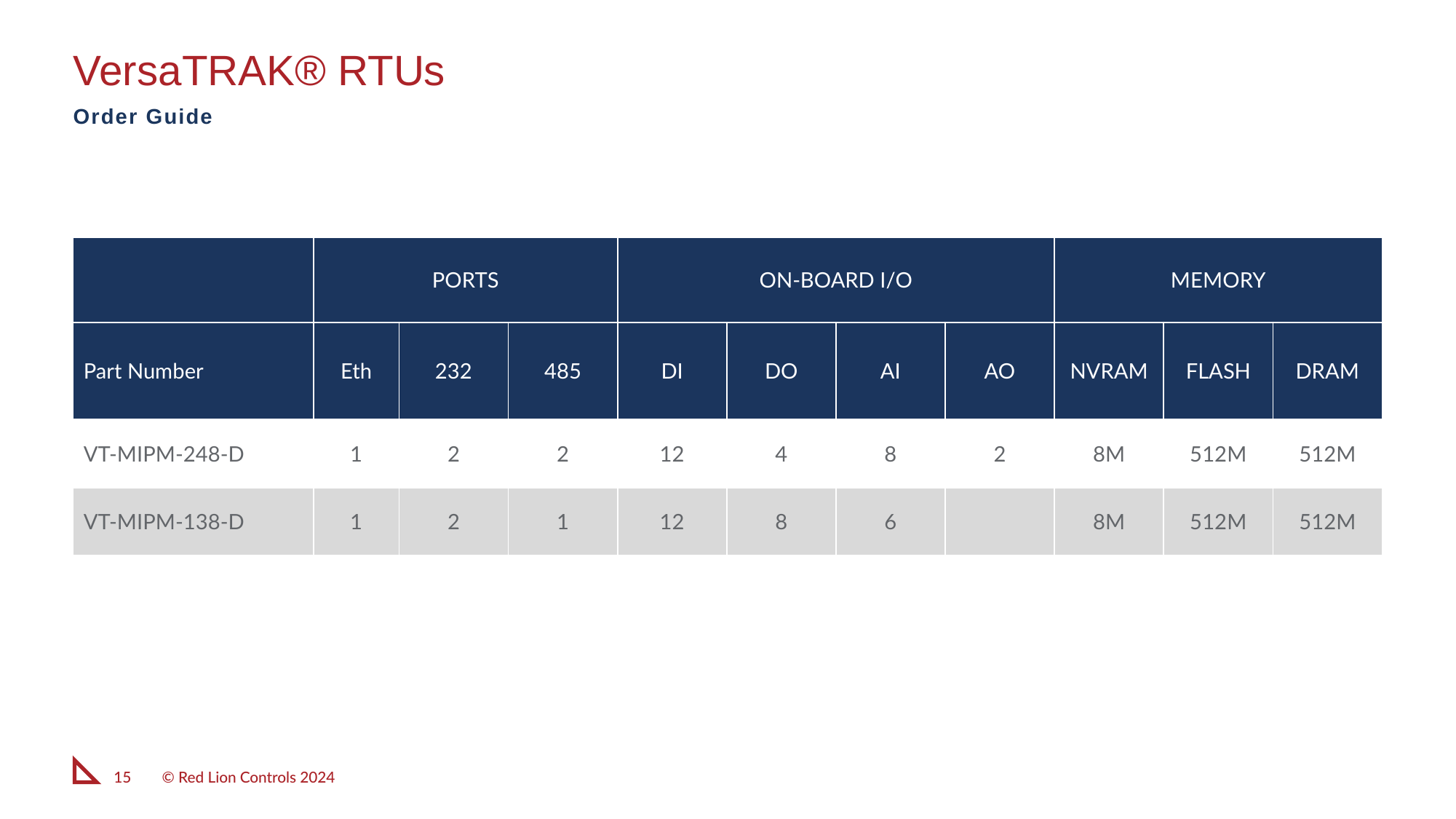

# VersaTRAK® RTUs
Order Guide
|  | PORTS |  |  | ON-BOARD I/O |  |  |  | MEMORY |  |  |
| --- | --- | --- | --- | --- | --- | --- | --- | --- | --- | --- |
| Part Number | Eth | 232 | 485 | DI | DO | AI | AO | NVRAM | FLASH | DRAM |
| VT-MIPM-248-D | 1 | 2 | 2 | 12 | 4 | 8 | 2 | 8M | 512M | 512M |
| VT-MIPM-138-D | 1 | 2 | 1 | 12 | 8 | 6 |  | 8M | 512M | 512M |